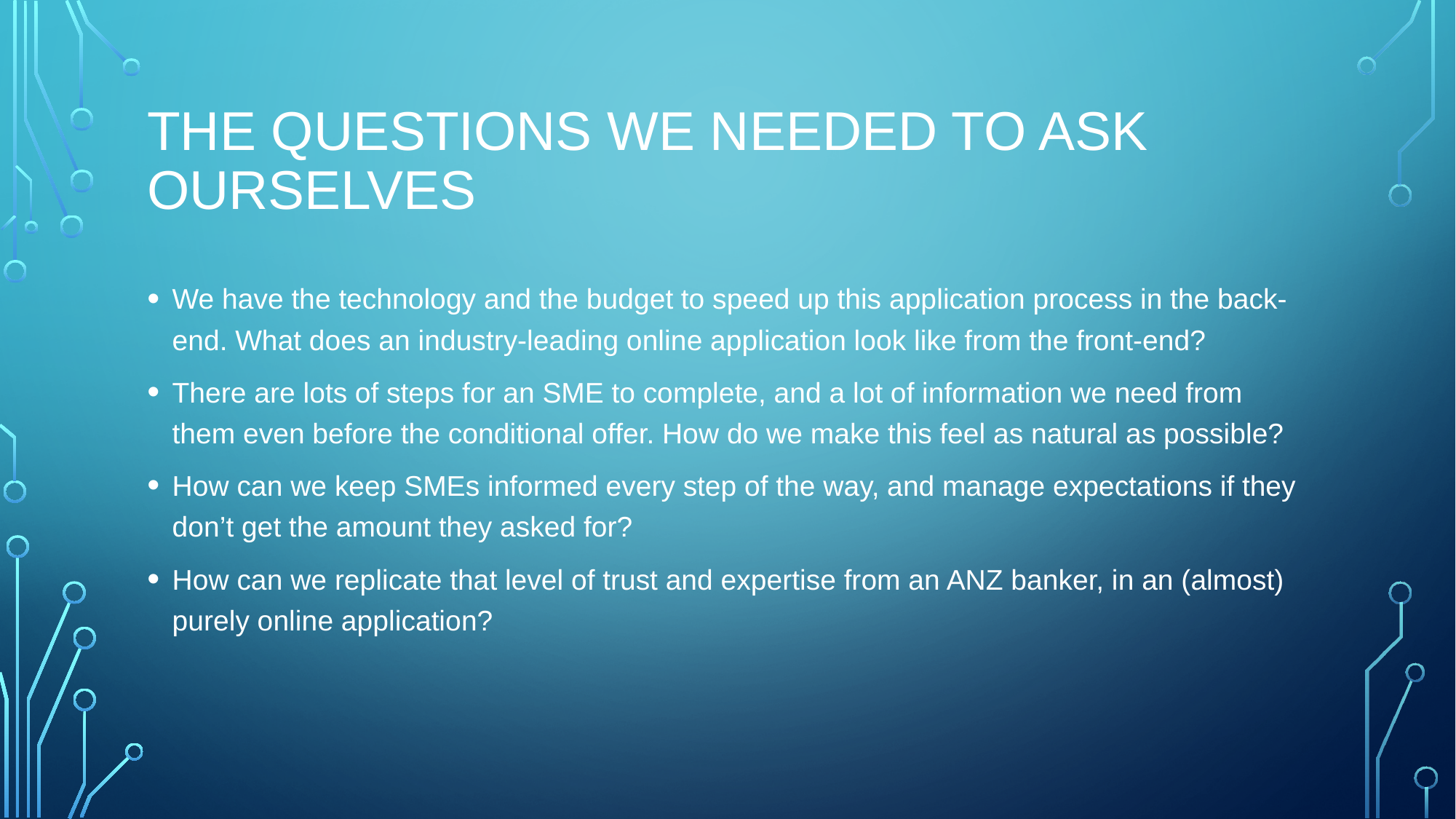

# The questions we needed to ask ourselves
We have the technology and the budget to speed up this application process in the back-end. What does an industry-leading online application look like from the front-end?
There are lots of steps for an SME to complete, and a lot of information we need from them even before the conditional offer. How do we make this feel as natural as possible?
How can we keep SMEs informed every step of the way, and manage expectations if they don’t get the amount they asked for?
How can we replicate that level of trust and expertise from an ANZ banker, in an (almost) purely online application?